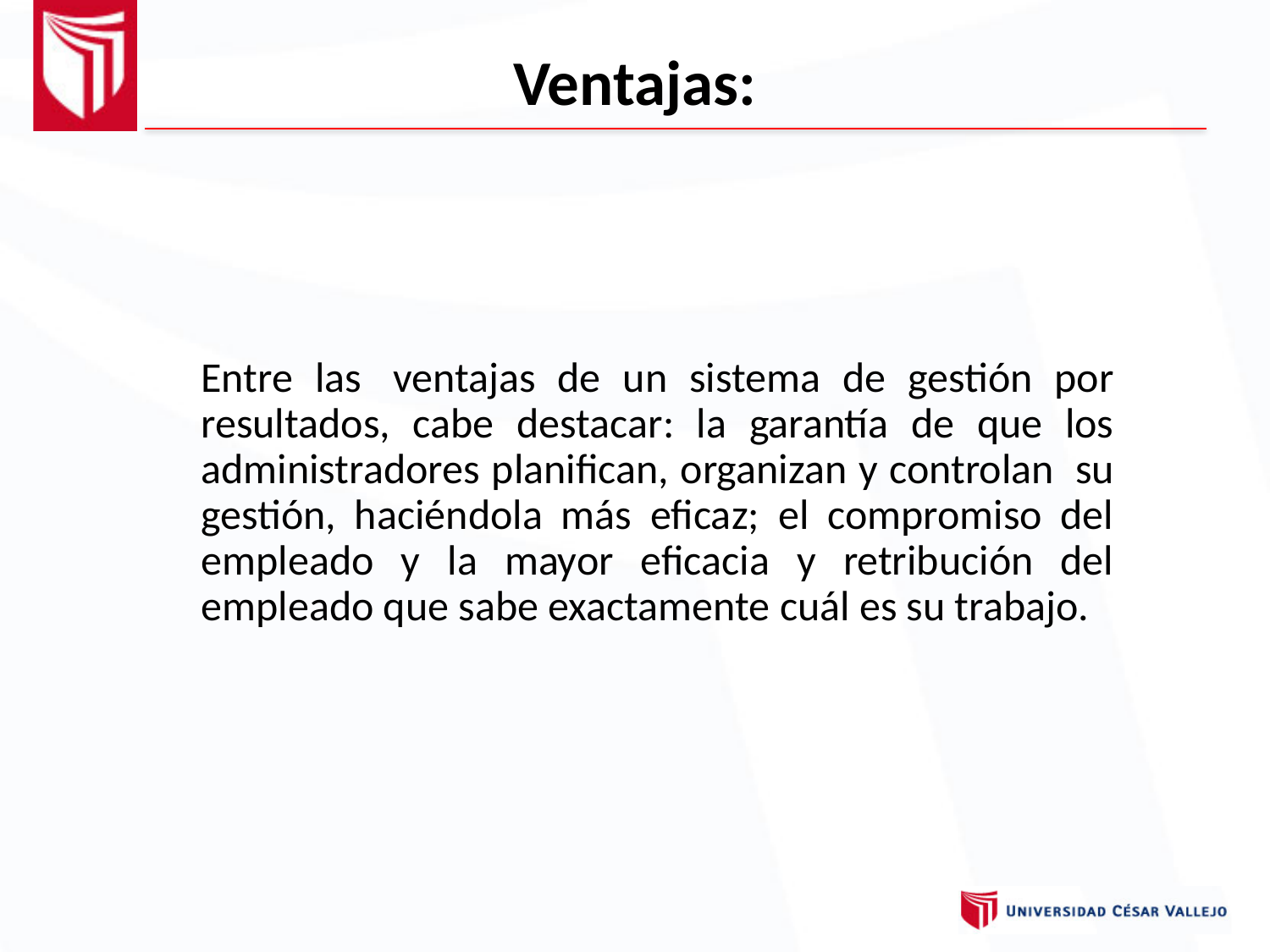

Ventajas:
Entre las  ventajas de un sistema de gestión por resultados, cabe destacar: la garantía de que los administradores planifican, organizan y controlan  su gestión, haciéndola más eficaz; el compromiso del empleado y la mayor eficacia y retribución del empleado que sabe exactamente cuál es su trabajo.